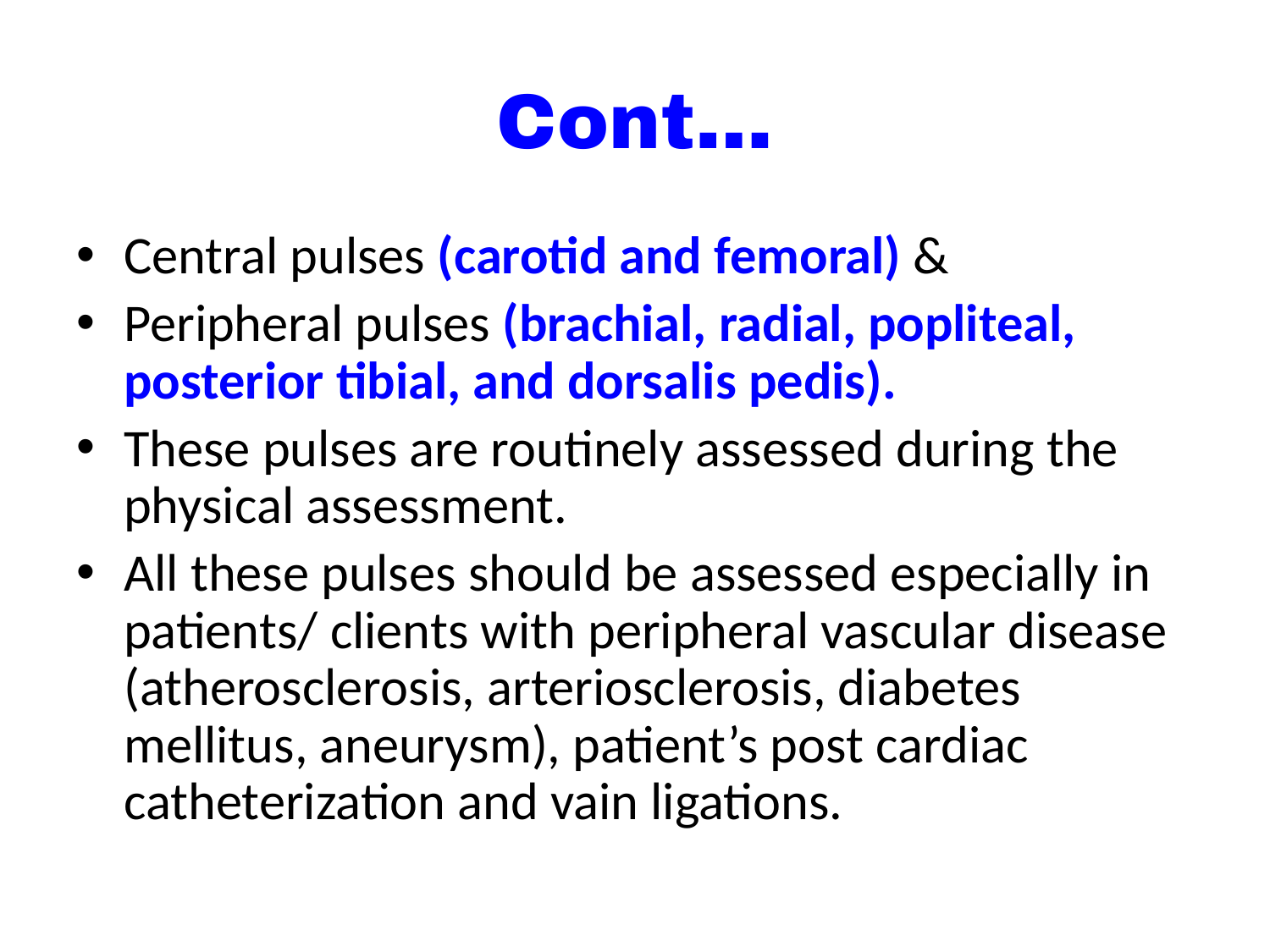

# Cont…
Central pulses (carotid and femoral) &
Peripheral pulses (brachial, radial, popliteal, posterior tibial, and dorsalis pedis).
These pulses are routinely assessed during the physical assessment.
All these pulses should be assessed especially in patients/ clients with peripheral vascular disease (atherosclerosis, arteriosclerosis, diabetes mellitus, aneurysm), patient’s post cardiac catheterization and vain ligations.